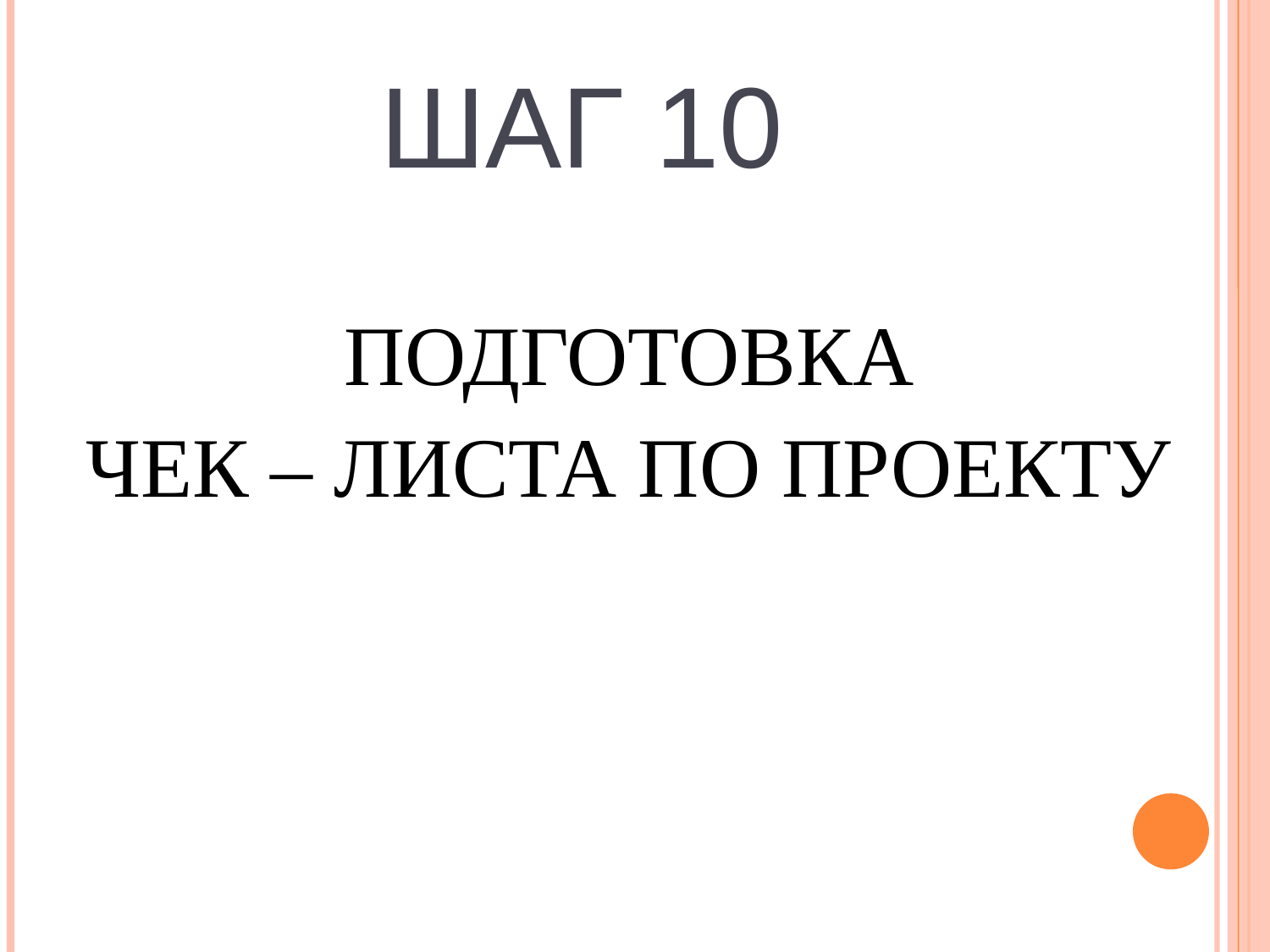

# ШАГ 10

ПОДГОТОВКА
ЧЕК – ЛИСТА ПО ПРОЕКТУ